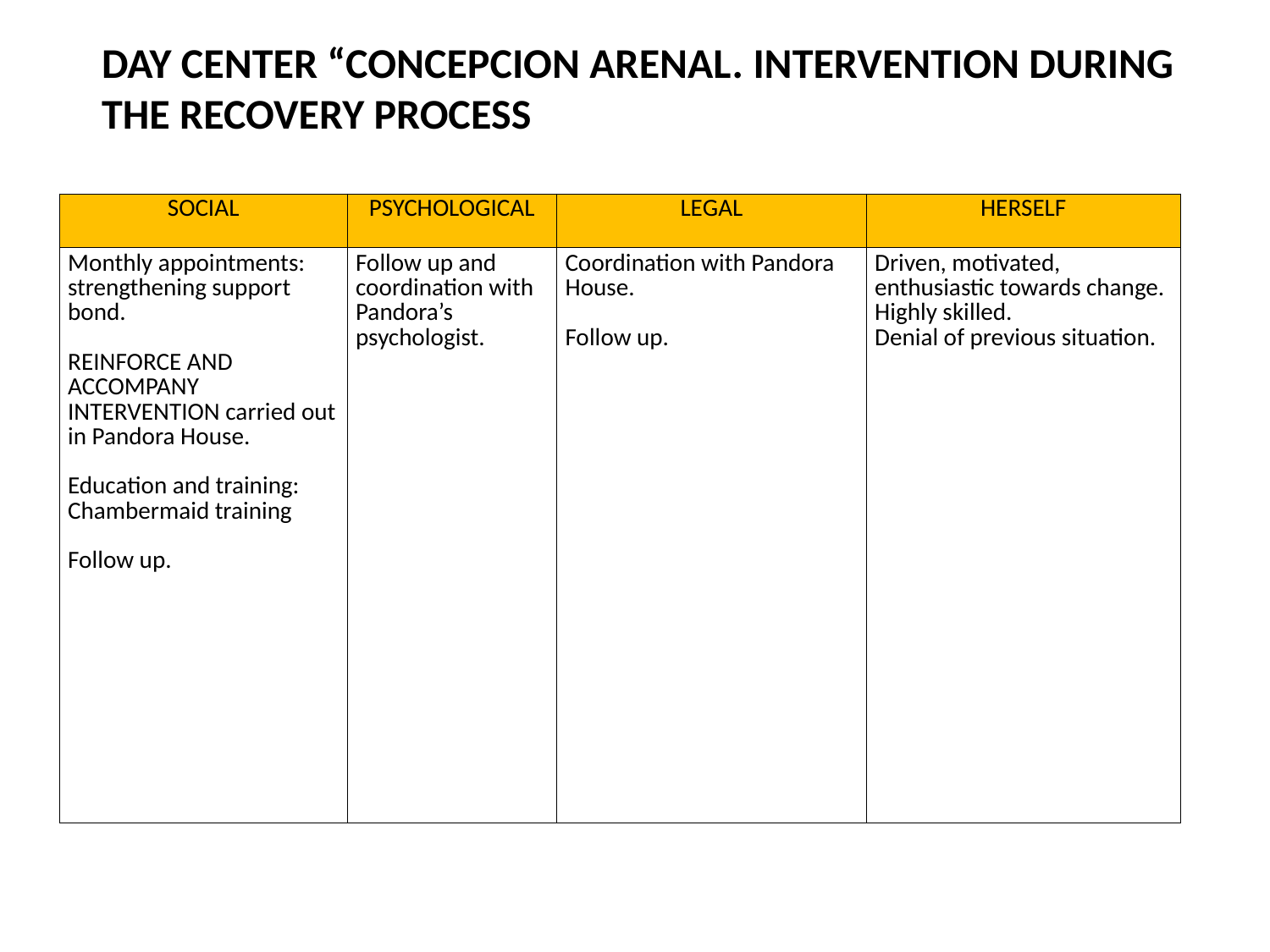

DAY CENTER “CONCEPCION ARENAL. INTERVENTION DURING THE RECOVERY PROCESS

| SOCIAL | PSYCHOLOGICAL | LEGAL | HERSELF |
| --- | --- | --- | --- |
| Monthly appointments: strengthening support bond. REINFORCE AND ACCOMPANY INTERVENTION carried out in Pandora House. Education and training: Chambermaid training Follow up. | Follow up and coordination with Pandora’s psychologist. | Coordination with Pandora House. Follow up. | Driven, motivated, enthusiastic towards change. Highly skilled. Denial of previous situation. |